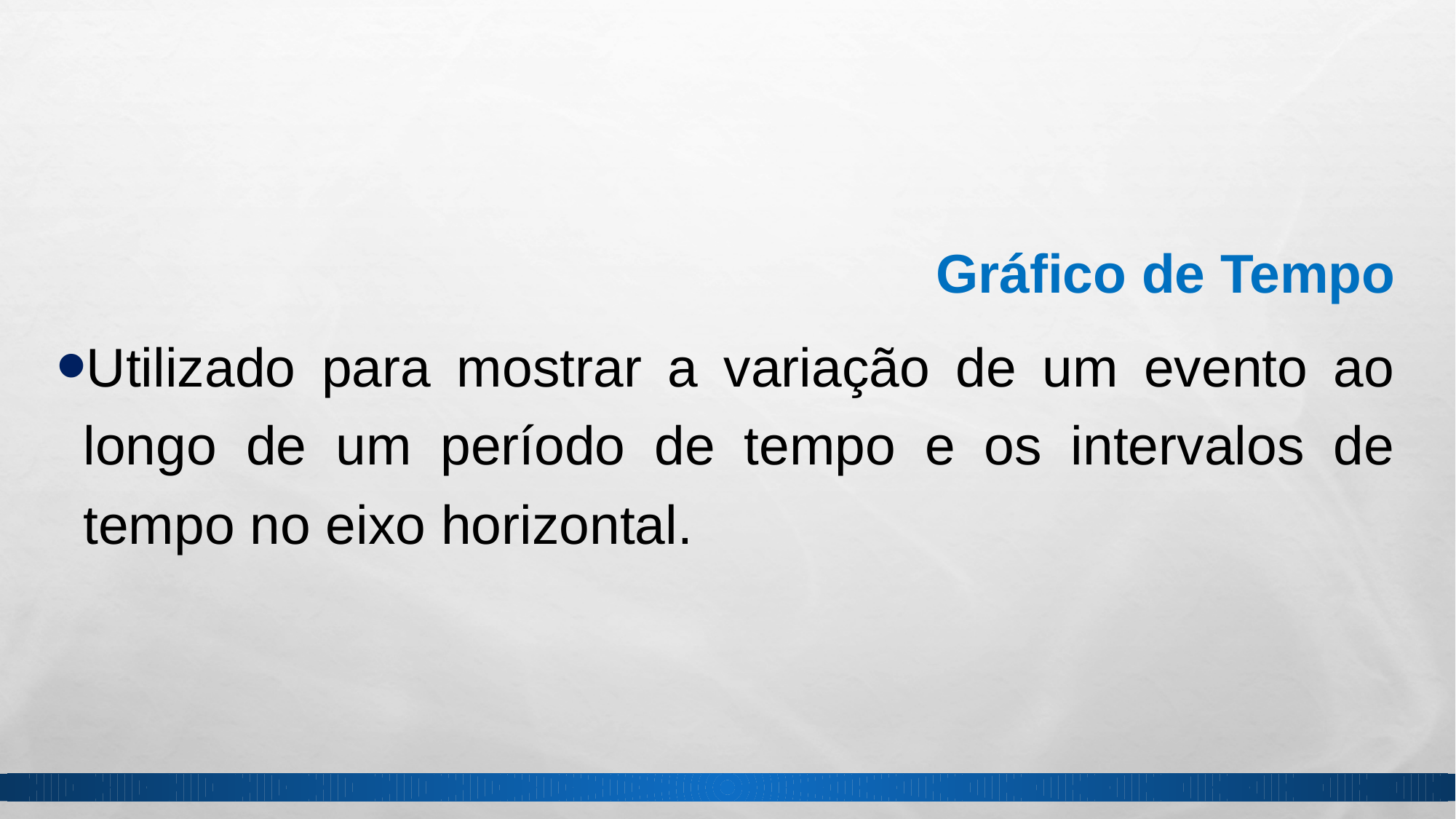

Gráfico de Tempo
Utilizado para mostrar a variação de um evento ao longo de um período de tempo e os intervalos de tempo no eixo horizontal.